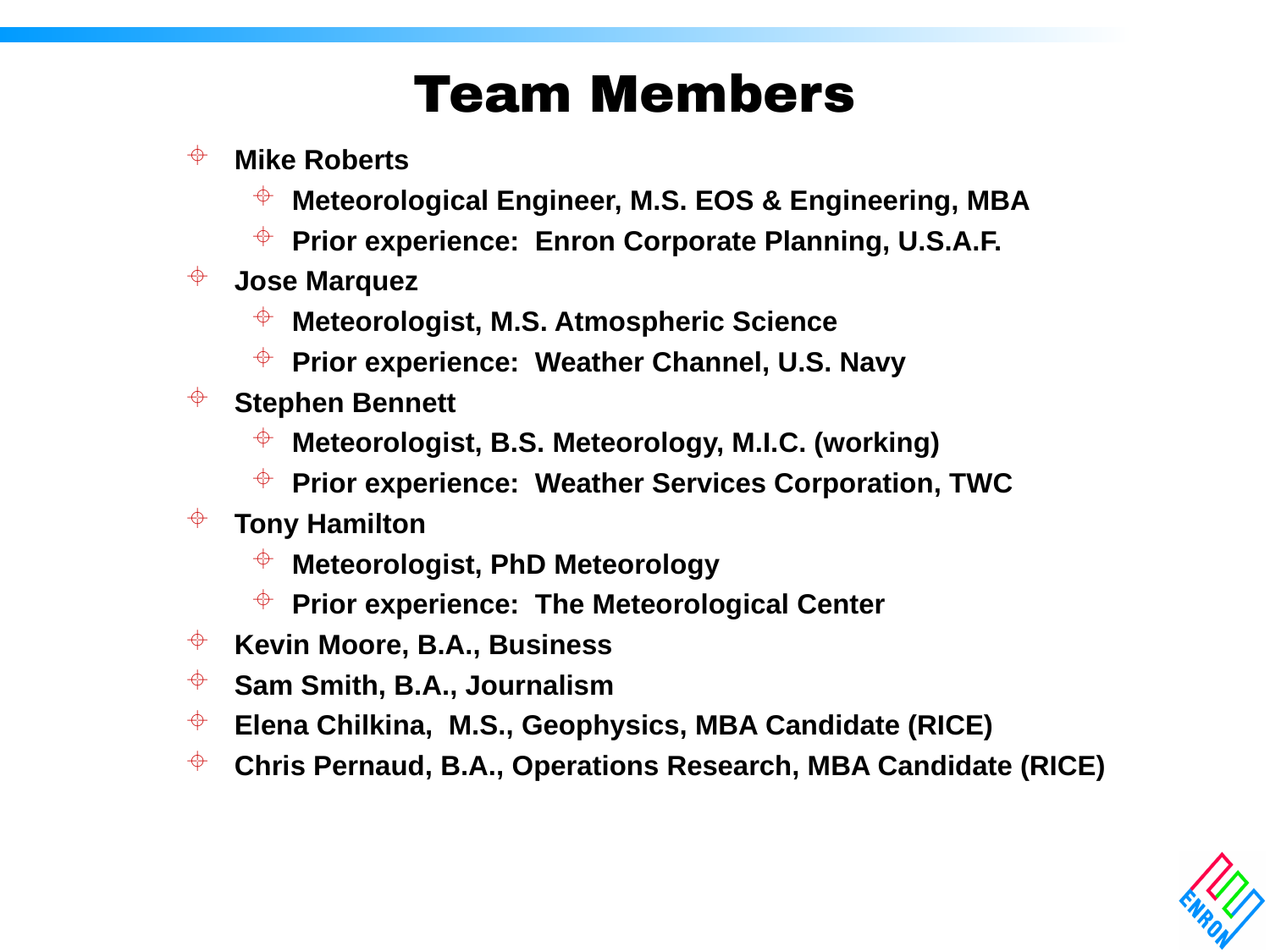

Team Members
Mike Roberts
Meteorological Engineer, M.S. EOS & Engineering, MBA
Prior experience:  Enron Corporate Planning, U.S.A.F.
Jose Marquez
Meteorologist, M.S. Atmospheric Science
Prior experience:  Weather Channel, U.S. Navy
Stephen Bennett
Meteorologist, B.S. Meteorology, M.I.C. (working)
Prior experience:  Weather Services Corporation, TWC
Tony Hamilton
Meteorologist, PhD Meteorology
Prior experience:  The Meteorological Center
Kevin Moore, B.A., Business
Sam Smith, B.A., Journalism
Elena Chilkina,  M.S., Geophysics, MBA Candidate (RICE)
Chris Pernaud, B.A., Operations Research, MBA Candidate (RICE)